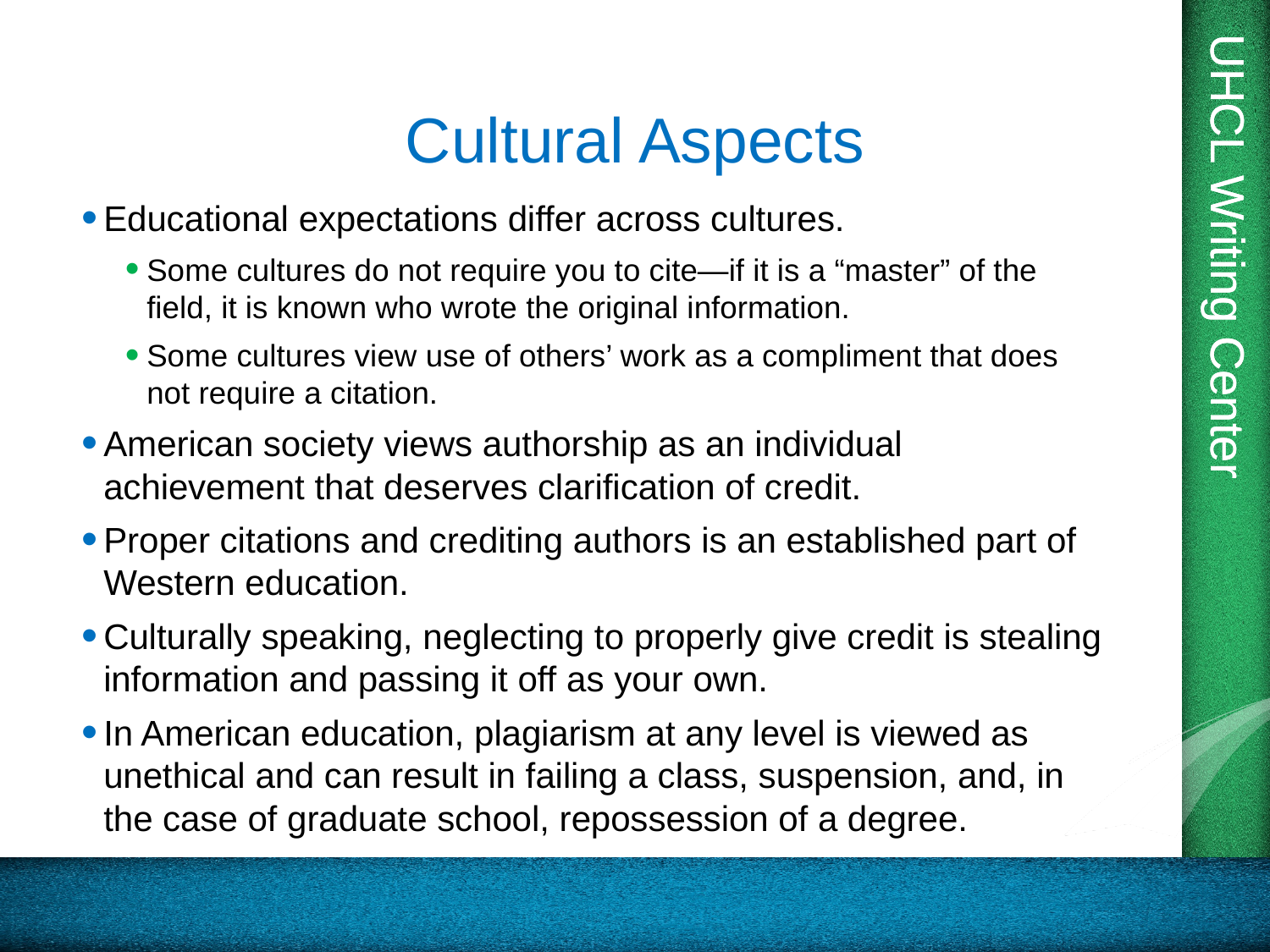

# Cultural Aspects
Educational expectations differ across cultures.
Some cultures do not require you to cite—if it is a “master” of the field, it is known who wrote the original information.
Some cultures view use of others’ work as a compliment that does not require a citation.
American society views authorship as an individual achievement that deserves clarification of credit.
Proper citations and crediting authors is an established part of Western education.
Culturally speaking, neglecting to properly give credit is stealing information and passing it off as your own.
In American education, plagiarism at any level is viewed as unethical and can result in failing a class, suspension, and, in the case of graduate school, repossession of a degree.